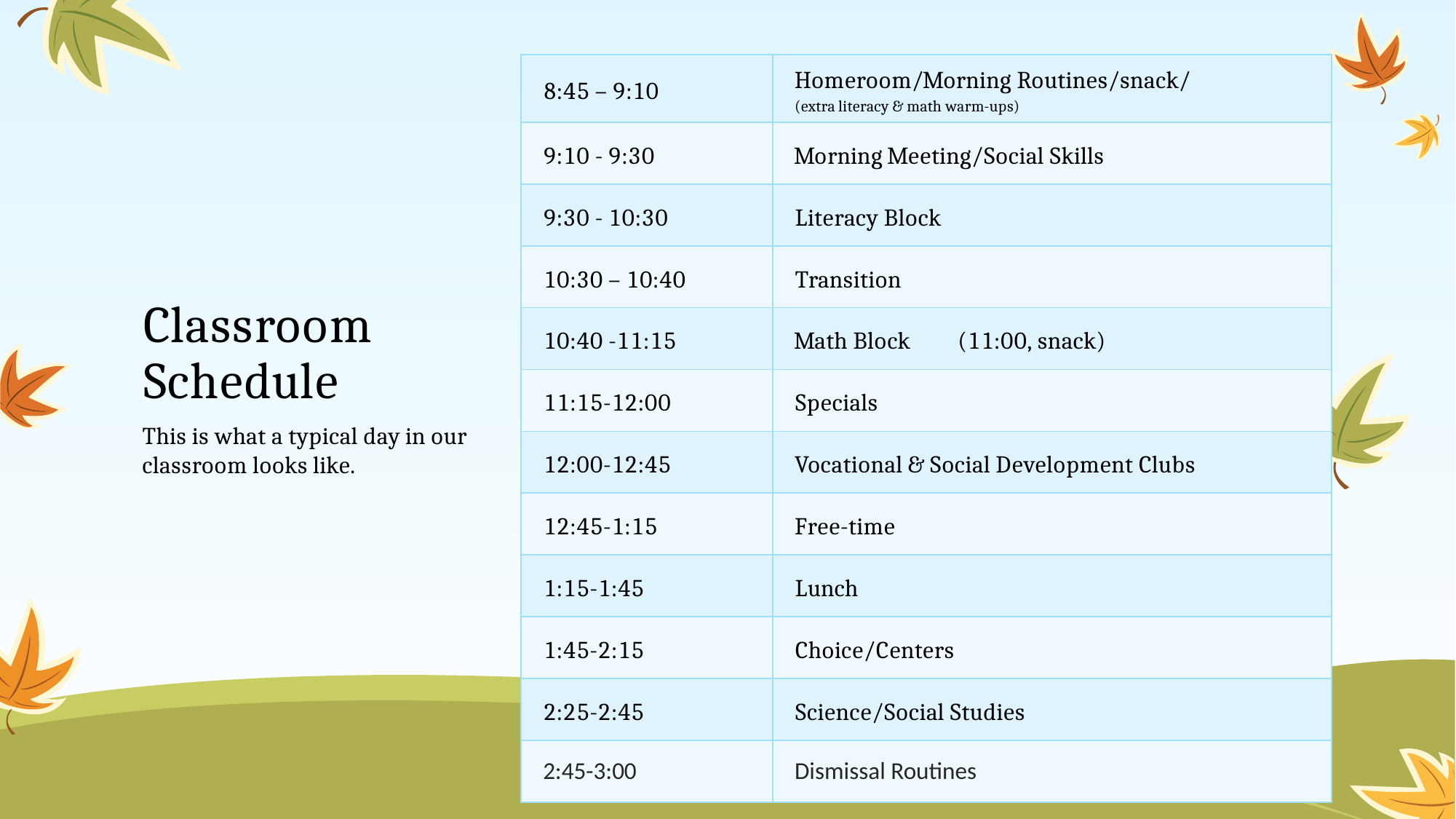

| 8:45 – 9:10 | Homeroom/Morning Routines/snack/ (extra literacy & math warm-ups) |
| --- | --- |
| 9:10 - 9:30 | Morning Meeting/Social Skills |
| 9:30 - 10:30 | Literacy Block |
| 10:30 – 10:40 | Transition |
| 10:40 -11:15 | Math Block (11:00, snack) |
| 11:15-12:00 | Specials |
| 12:00-12:45 | Vocational & Social Development Clubs |
| 12:45-1:15 | Free-time |
| 1:15-1:45 | Lunch |
| 1:45-2:15 | Choice/Centers |
| 2:25-2:45 | Science/Social Studies |
| 2:45-3:00 | Dismissal Routines |
# Classroom Schedule
This is what a typical day in our classroom looks like.